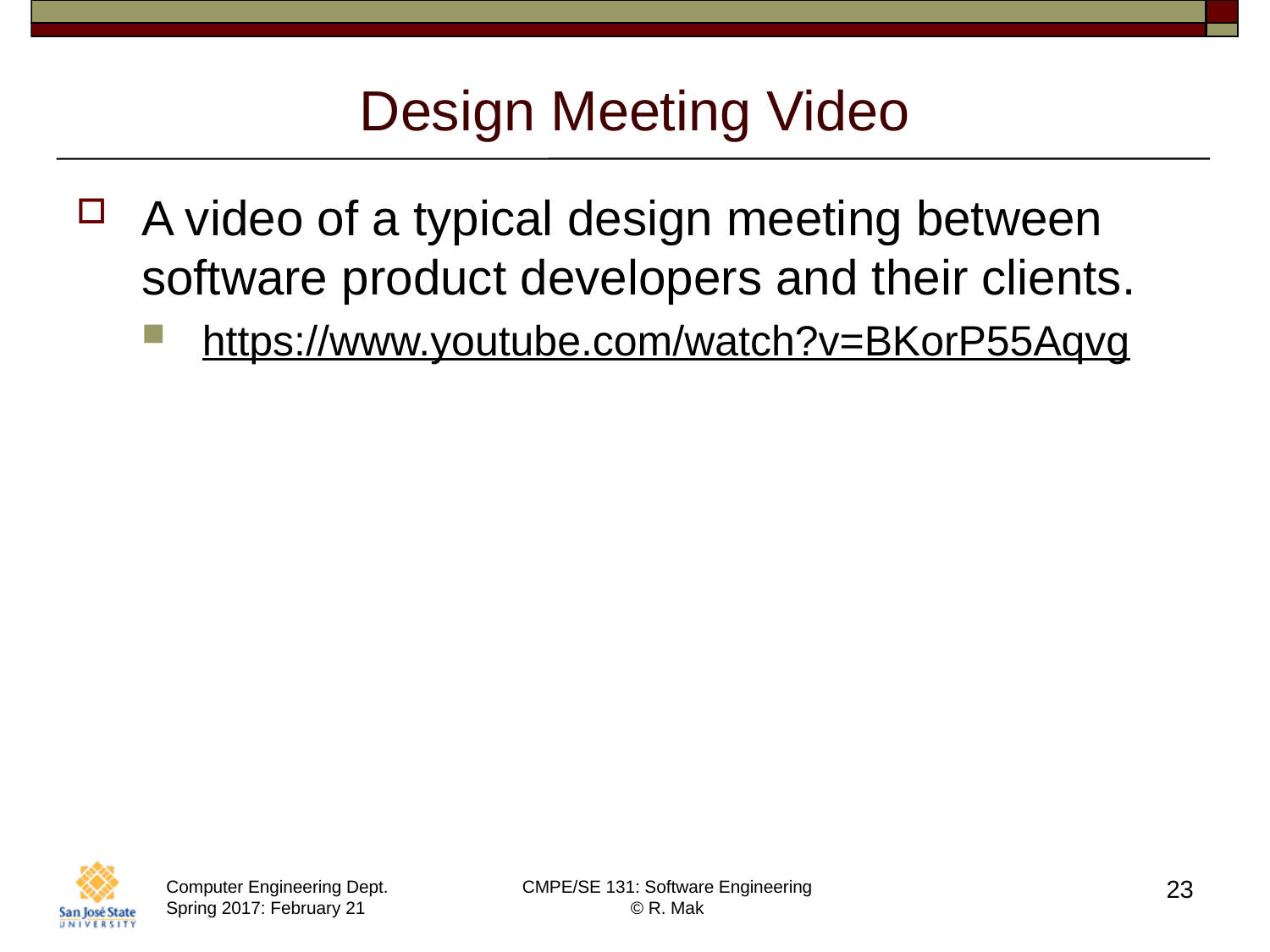

# Design Meeting Video
A video of a typical design meeting between
software product developers and their clients.
https://www.youtube.com/watch?v=BKorP55Aqvg
23